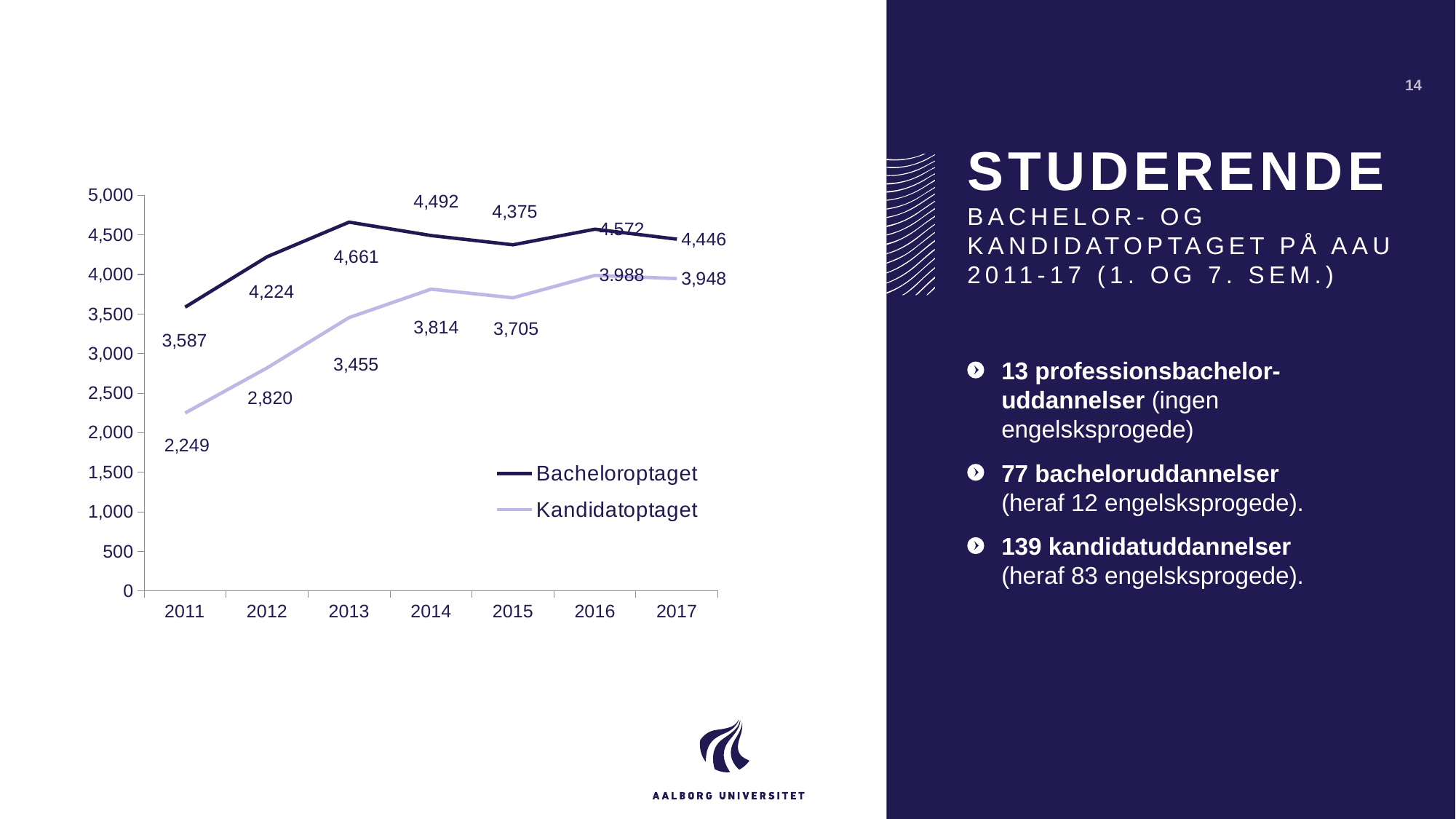

14
# STUDERENDE BACHELOR- OG KANDIDATOPTAGET PÅ AAU 2011-17 (1. OG 7. SEM.)

### Chart

| Category | Bacheloroptaget | Kandidatoptaget |
|---|---|---|
| 2011 | 3587.0 | 2249.0 |
| 2012 | 4224.0 | 2820.0 |
| 2013 | 4661.0 | 3455.0 |
| 2014 | 4492.0 | 3814.0 |
| 2015 | 4375.0 | 3705.0 |
| 2016 | 4572.0 | 3988.0 |
| 2017 | 4446.0 | 3948.0 |
13 professionsbachelor-
uddannelser (ingen engelsksprogede)
77 bacheloruddannelser
(heraf 12 engelsksprogede).
139 kandidatuddannelser
(heraf 83 engelsksprogede).